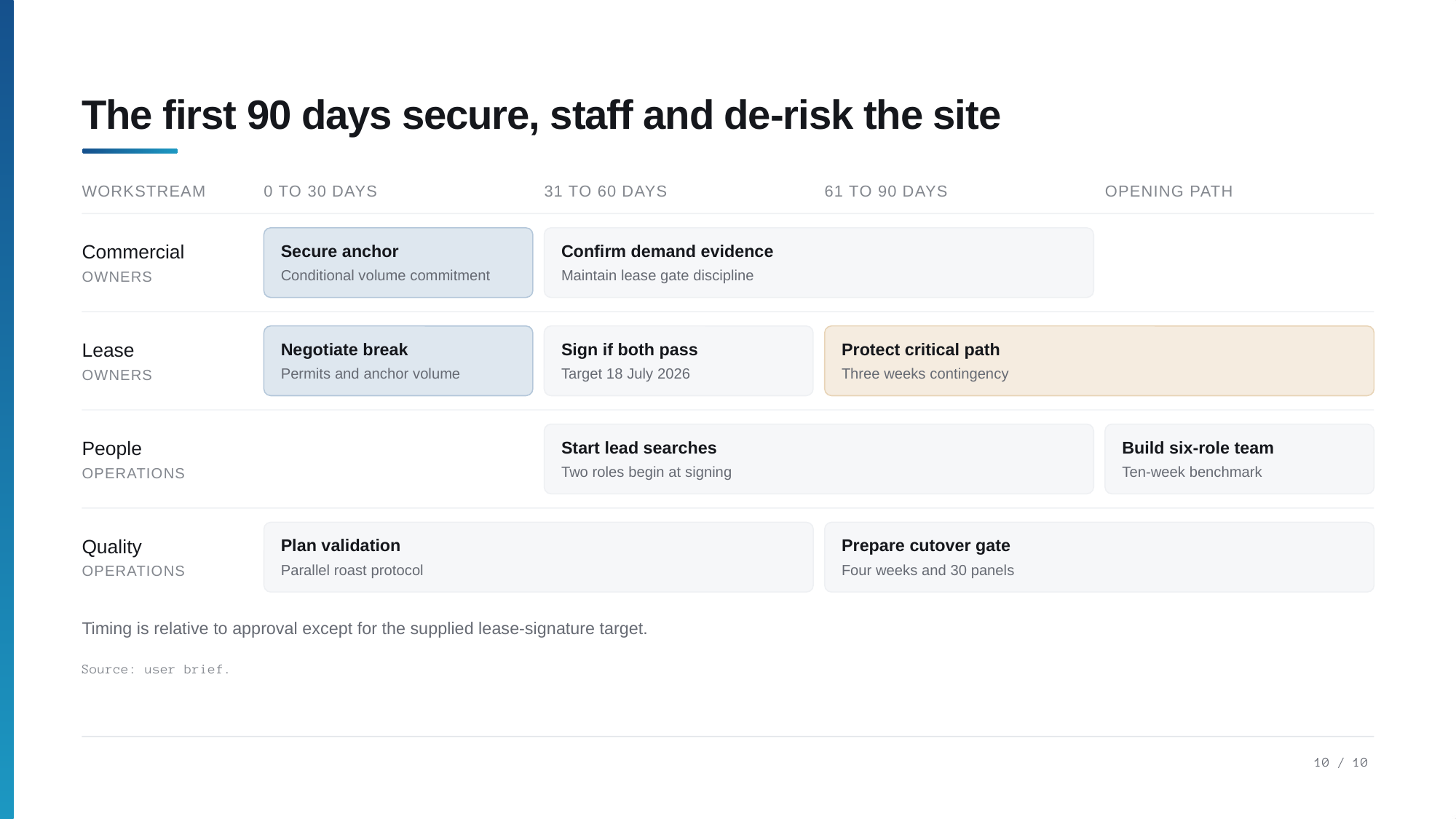

The first 90 days secure, staff and de-risk the site

WORKSTREAM
0 TO 30 DAYS
31 TO 60 DAYS
61 TO 90 DAYS
OPENING PATH

Commercial
Secure anchor
Confirm demand evidence
Conditional volume commitment
Maintain lease gate discipline
OWNERS

Lease
Negotiate break
Sign if both pass
Protect critical path
Permits and anchor volume
Target 18 July 2026
Three weeks contingency
OWNERS

People
Start lead searches
Build six-role team
Two roles begin at signing
Ten-week benchmark
OPERATIONS

Quality
Plan validation
Prepare cutover gate
Parallel roast protocol
Four weeks and 30 panels
OPERATIONS
Timing is relative to approval except for the supplied lease-signature target.
Source: user brief.

10 / 10